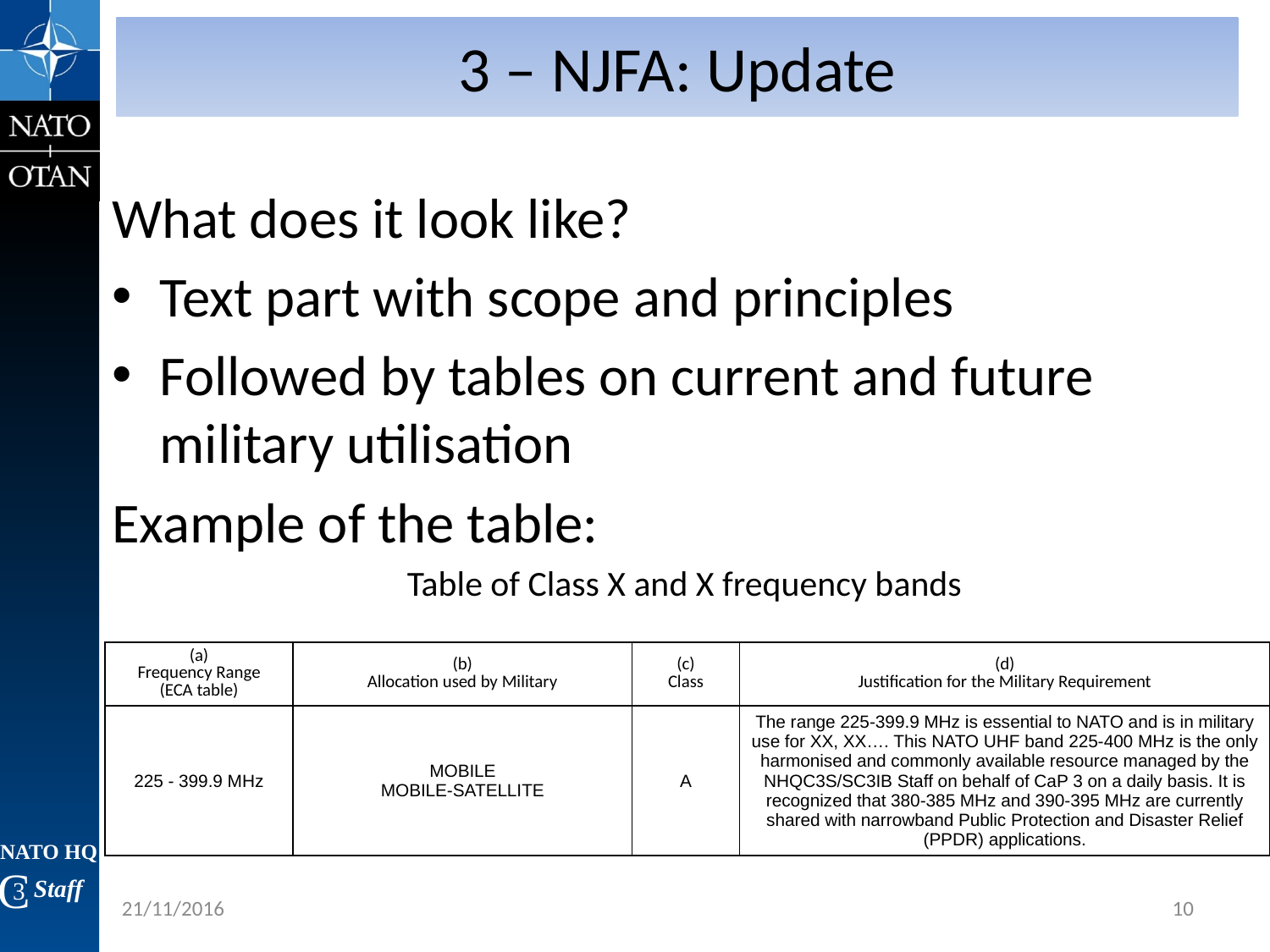

3 – NJFA: Update
What does it look like?
Text part with scope and principles
Followed by tables on current and future military utilisation
Example of the table:
Table of Class X and X frequency bands
| (a) Frequency Range (ECA table) | (b) Allocation used by Military | (c) Class | (d) Justification for the Military Requirement |
| --- | --- | --- | --- |
| 225 - 399.9 MHz | MOBILE MOBILE-SATELLITE | A | The range 225-399.9 MHz is essential to NATO and is in military use for XX, XX…. This NATO UHF band 225-400 MHz is the only harmonised and commonly available resource managed by the NHQC3S/SC3IB Staff on behalf of CaP 3 on a daily basis. It is recognized that 380-385 MHz and 390-395 MHz are currently shared with narrowband Public Protection and Disaster Relief (PPDR) applications. |
| --- | --- | --- | --- |
21/11/2016
10